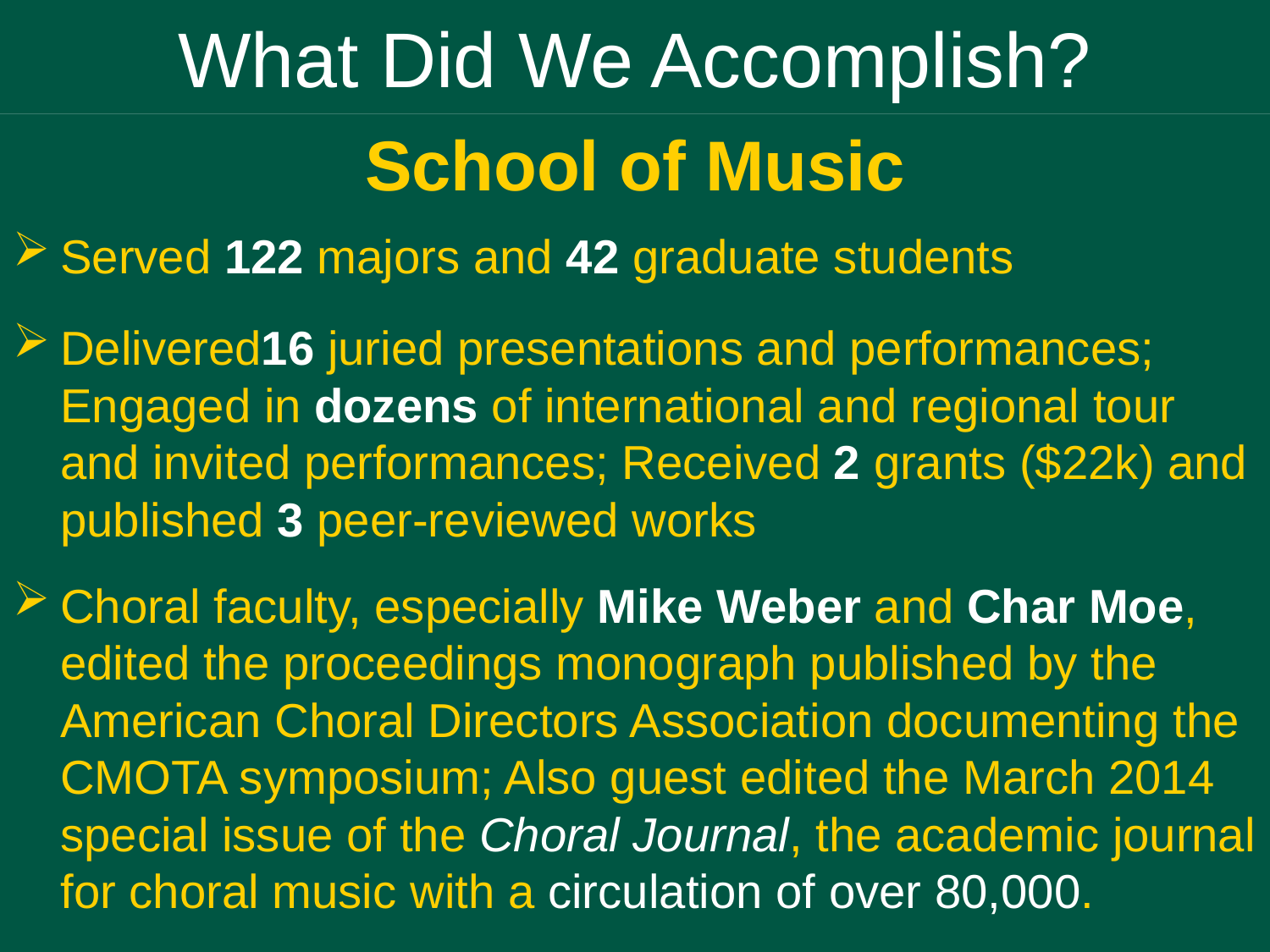

# What Did We Accomplish?
School of Music

Served 122 majors and 42 graduate students

Delivered16 juried presentations and performances; Engaged in dozens of international and regional tour and invited performances; Received 2 grants ($22k) and published 3 peer-reviewed works

Choral faculty, especially Mike Weber and Char Moe, edited the proceedings monograph published by the American Choral Directors Association documenting the CMOTA symposium; Also guest edited the March 2014 special issue of the Choral Journal, the academic journal for choral music with a circulation of over 80,000.